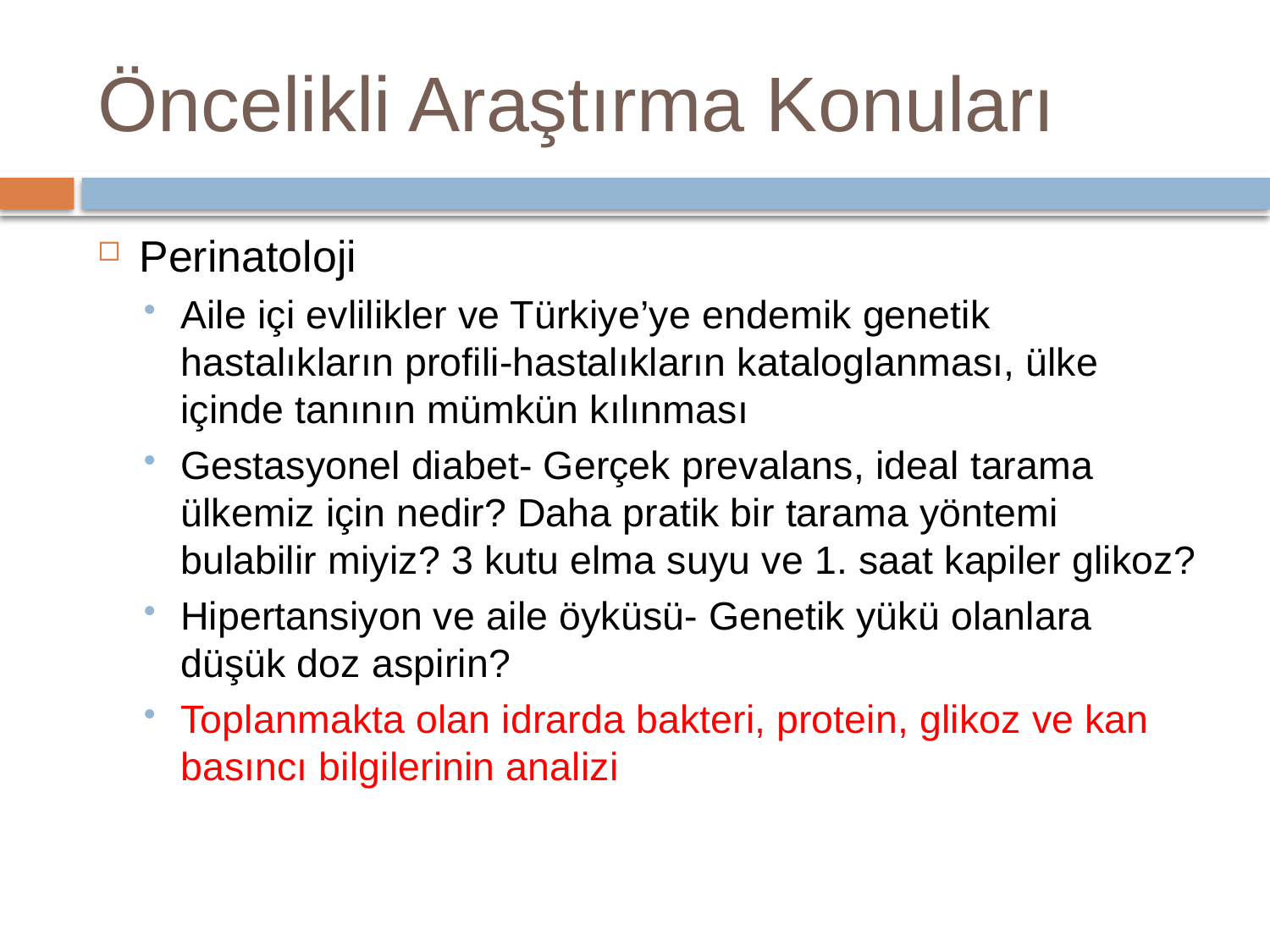

# Öncelikli Araştırma Konuları
Perinatoloji
Aile içi evlilikler ve Türkiye’ye endemik genetik hastalıkların profili-hastalıkların kataloglanması, ülke içinde tanının mümkün kılınması
Gestasyonel diabet- Gerçek prevalans, ideal tarama ülkemiz için nedir? Daha pratik bir tarama yöntemi bulabilir miyiz? 3 kutu elma suyu ve 1. saat kapiler glikoz?
Hipertansiyon ve aile öyküsü- Genetik yükü olanlara düşük doz aspirin?
Toplanmakta olan idrarda bakteri, protein, glikoz ve kan basıncı bilgilerinin analizi